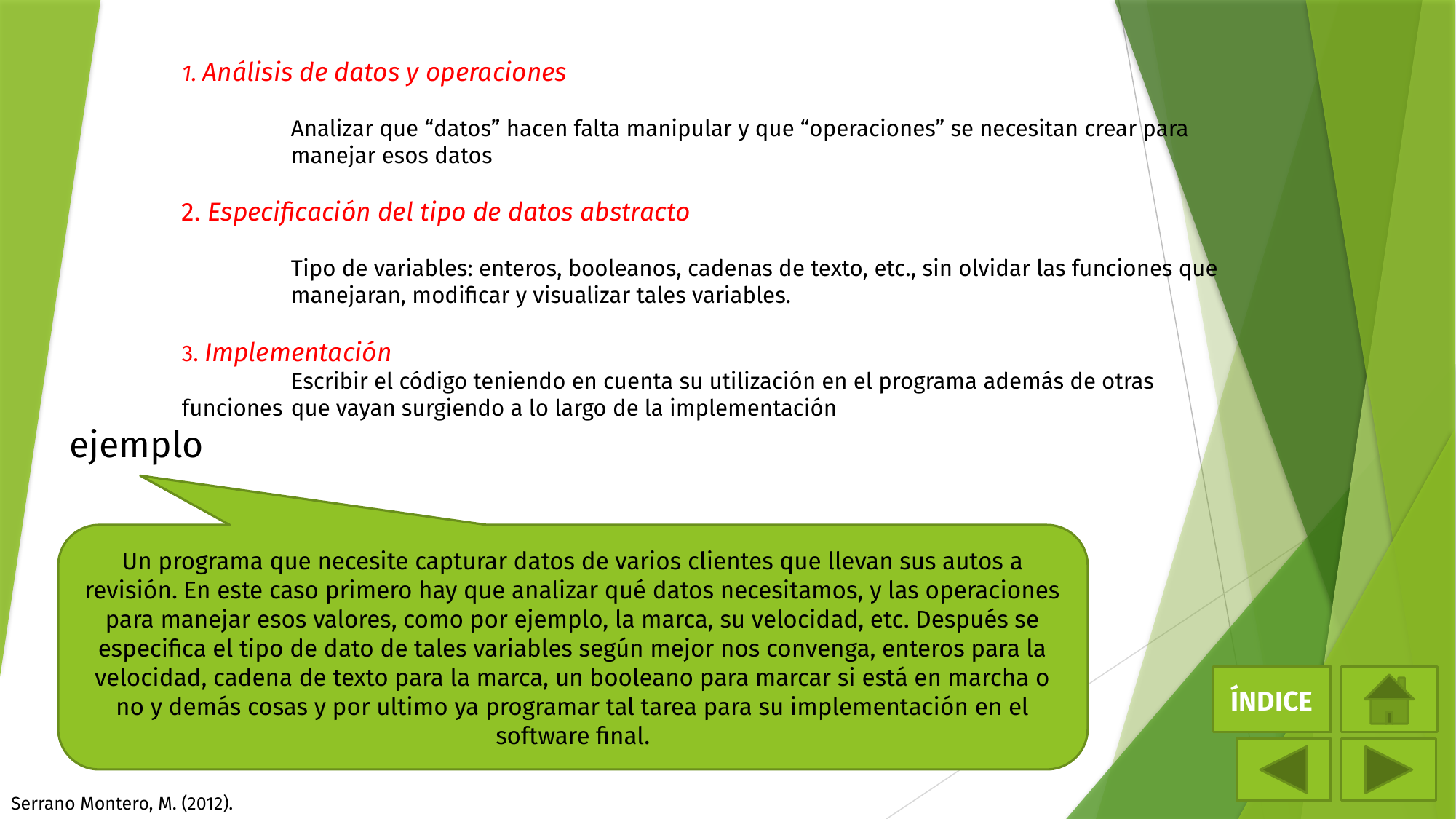

# 1. Análisis de datos y operaciones Analizar que “datos” hacen falta manipular y que “operaciones” se necesitan crear para 	manejar esos datos   2. Especificación del tipo de datos abstracto Tipo de variables: enteros, booleanos, cadenas de texto, etc., sin olvidar las funciones que 	manejaran, modificar y visualizar tales variables.   3. Implementación Escribir el código teniendo en cuenta su utilización en el programa además de otras 	funciones 	que vayan surgiendo a lo largo de la implementación
ejemplo
Un programa que necesite capturar datos de varios clientes que llevan sus autos a revisión. En este caso primero hay que analizar qué datos necesitamos, y las operaciones para manejar esos valores, como por ejemplo, la marca, su velocidad, etc. Después se especifica el tipo de dato de tales variables según mejor nos convenga, enteros para la velocidad, cadena de texto para la marca, un booleano para marcar si está en marcha o no y demás cosas y por ultimo ya programar tal tarea para su implementación en el software final.

ÍNDICE

Serrano Montero, M. (2012).